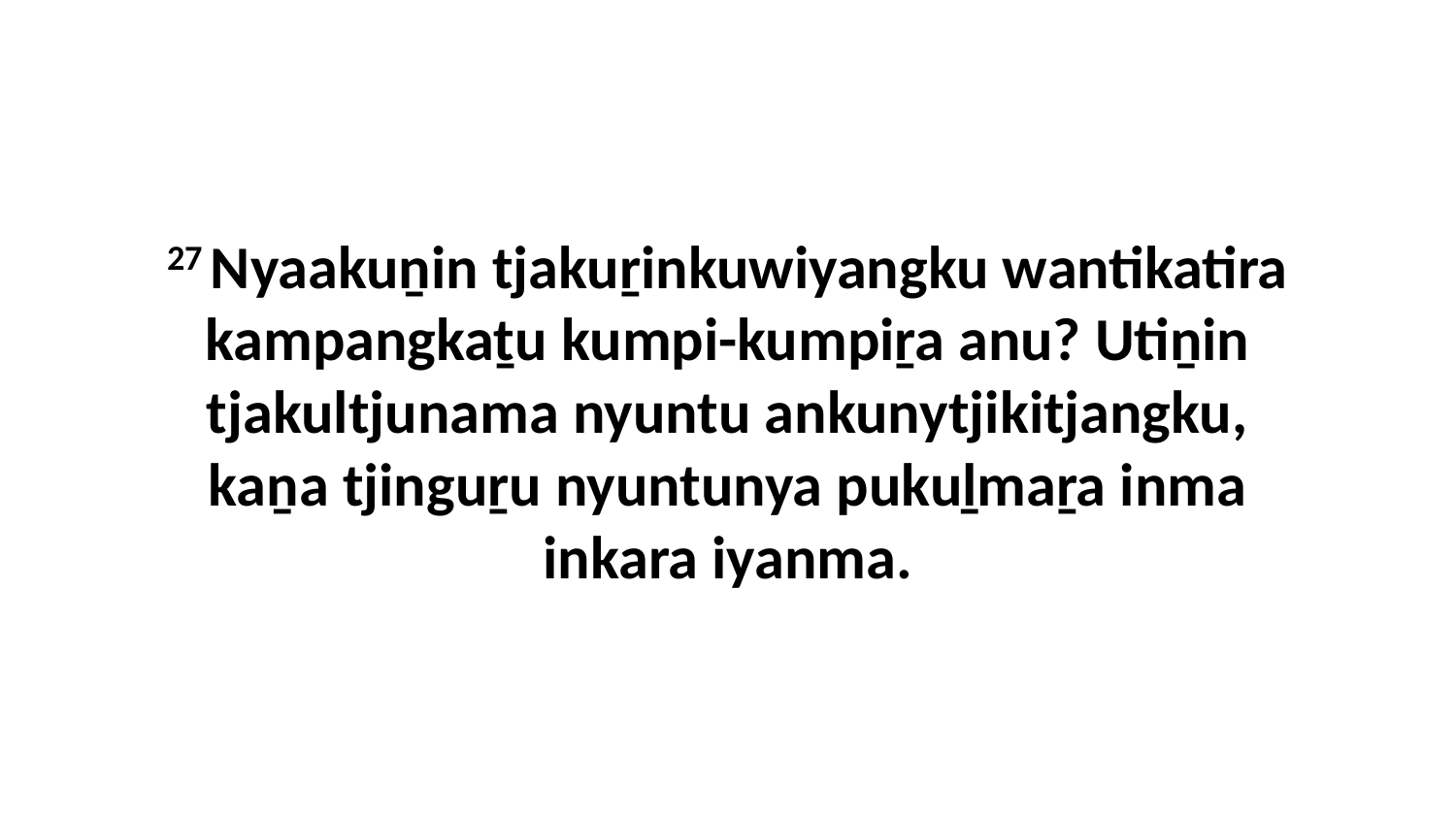

27 Nyaakuṉin tjakuṟinkuwiyangku wantikatira kampangkaṯu kumpi-kumpiṟa anu? Utiṉin tjakultjunama nyuntu ankunytjikitjangku, kaṉa tjinguṟu nyuntunya pukuḻmaṟa inma inkara iyanma.